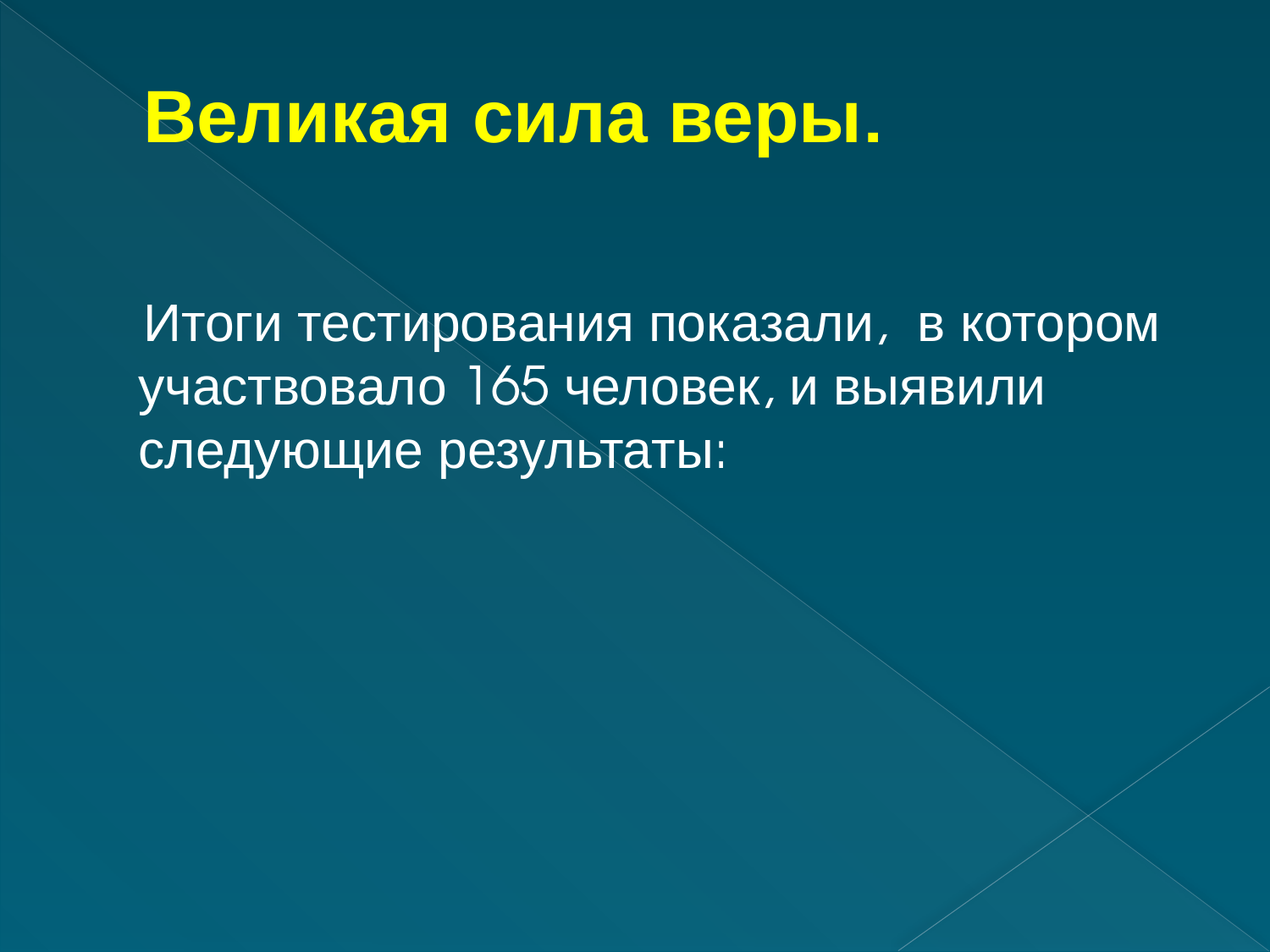

# Великая сила веры.

    Итоги тестирования показали,  в котором участвовало 165 человек, и выявили  следующие результаты: